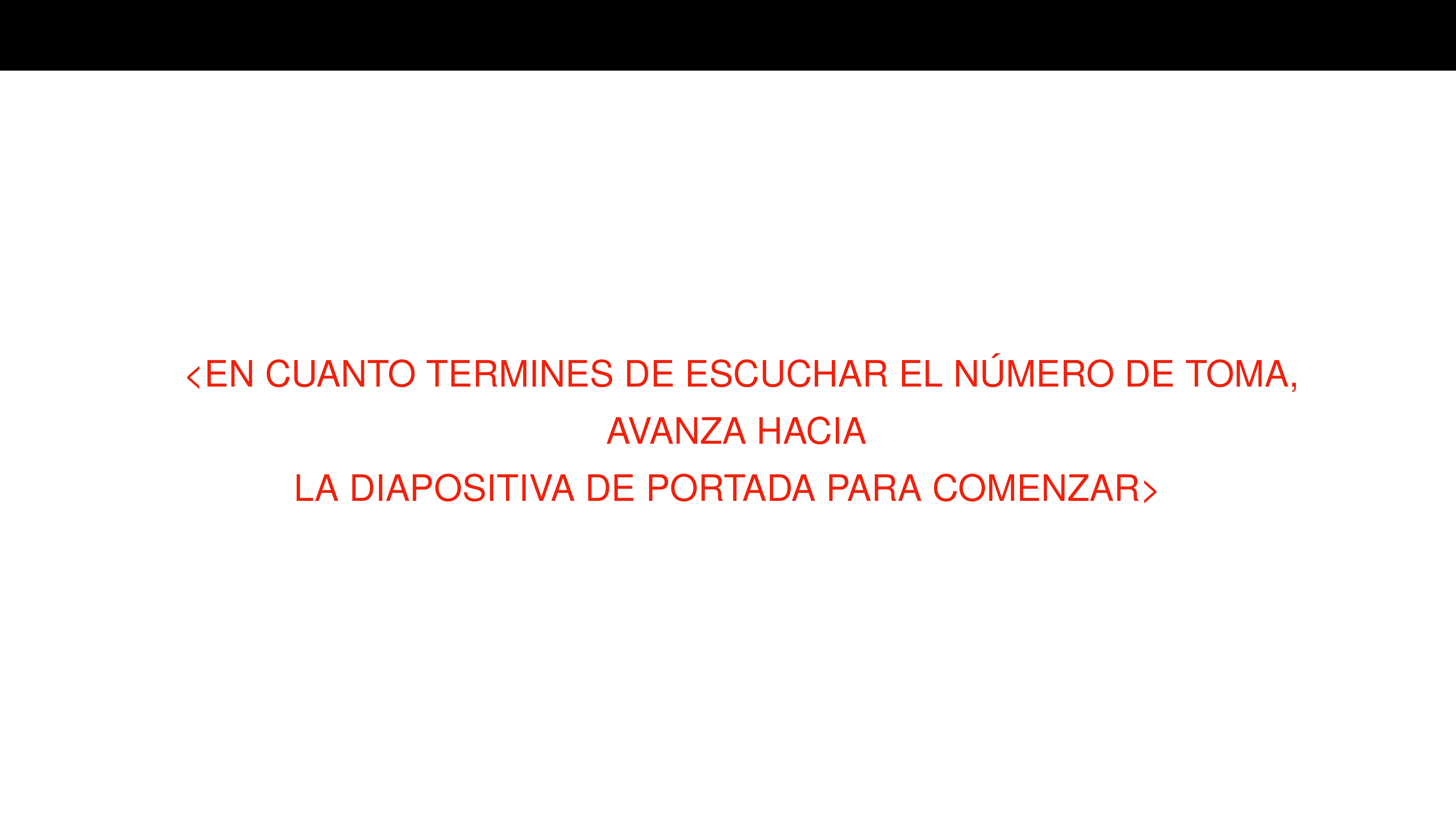

<EN CUANTO TERMINES DE ESCUCHAR EL NÚMERO DE TOMA,
AVANZA HACIA
LA DIAPOSITIVA DE PORTADA PARA COMENZAR>